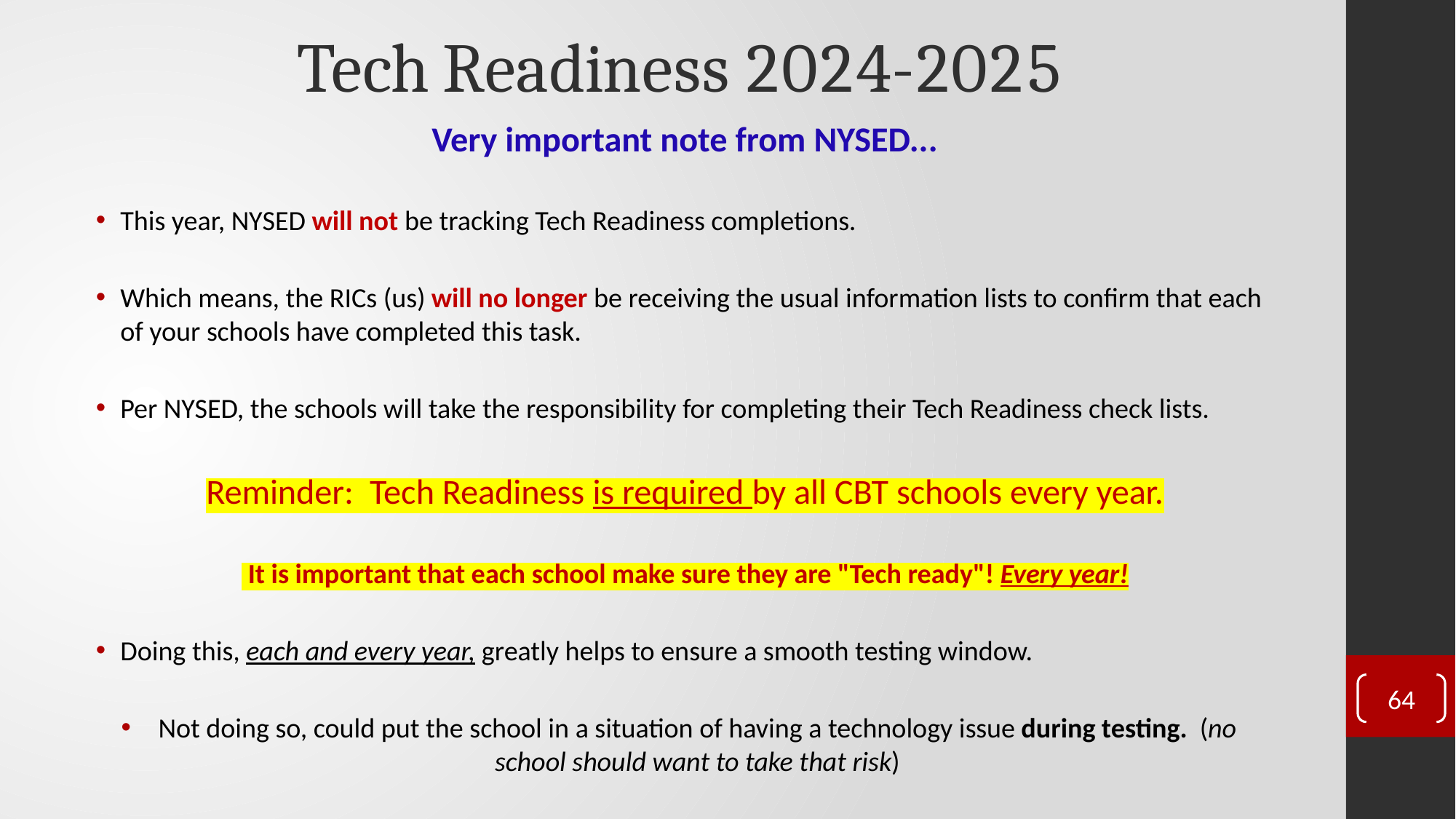

# Tech Readiness 2024-2025
Very important note from NYSED...

This year, NYSED will not be tracking Tech Readiness completions.

Which means, the RICs (us) will no longer be receiving the usual information lists to confirm that each of your schools have completed this task.

Per NYSED, the schools will take the responsibility for completing their Tech Readiness check lists.

Reminder:  Tech Readiness is required by all CBT schools every year.

 It is important that each school make sure they are "Tech ready"! Every year!

Doing this, each and every year, greatly helps to ensure a smooth testing window.

Not doing so, could put the school in a situation of having a technology issue during testing.  (no school should want to take that risk)
64